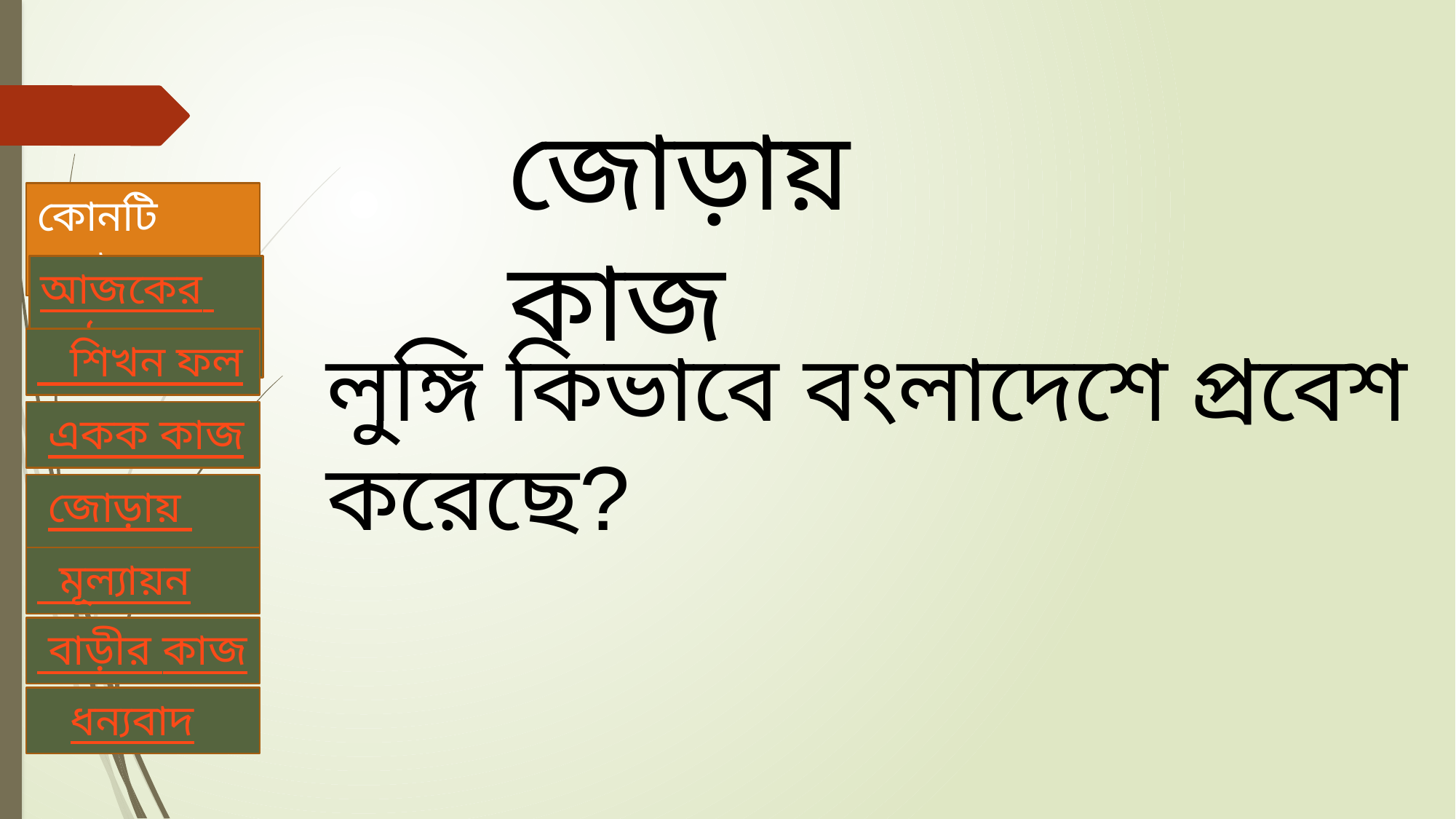

জোড়ায় কাজ
লুঙ্গি কিভাবে বংলাদেশে প্রবেশ করেছে?